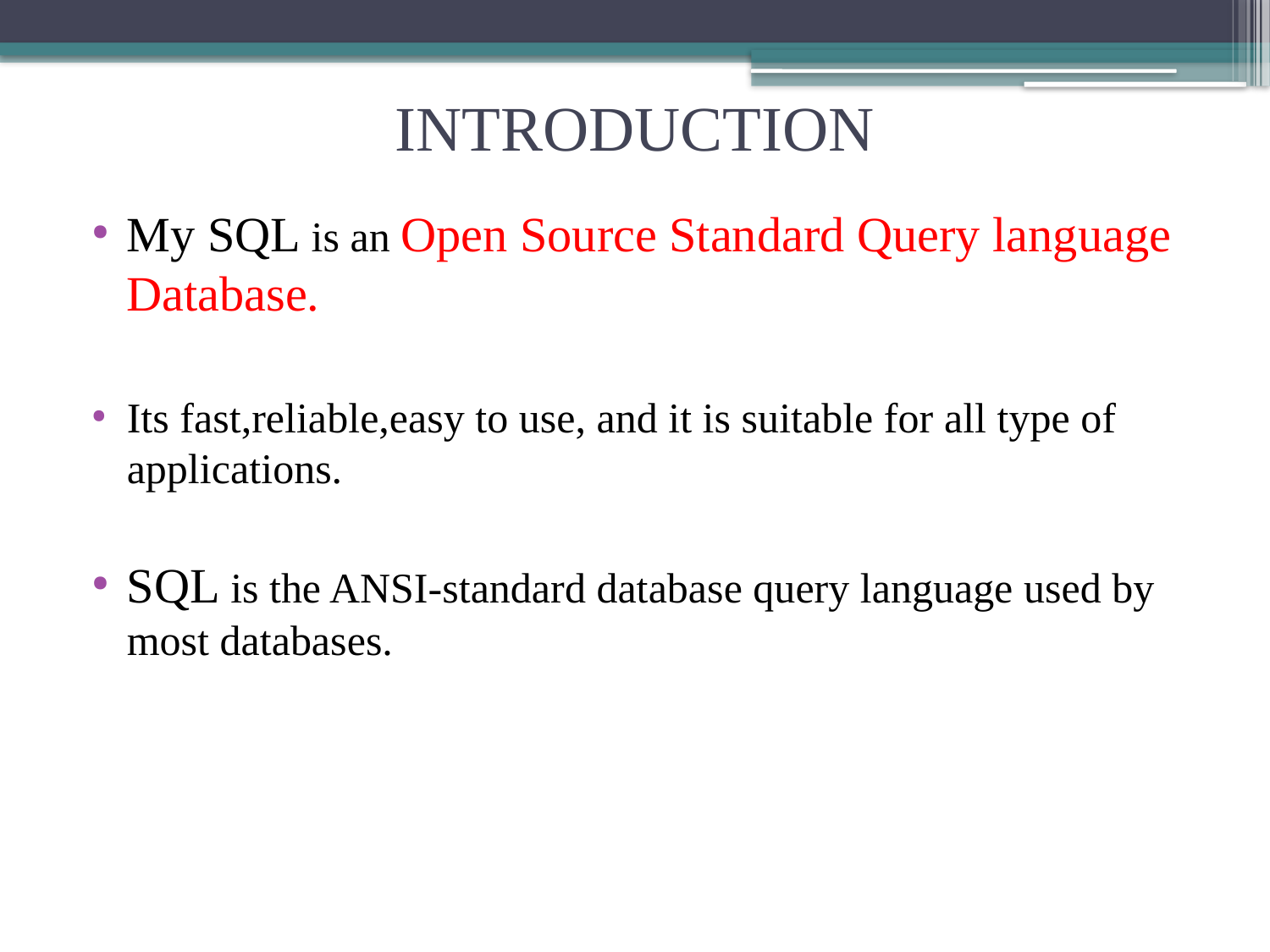

# INTRODUCTION
My SQL is an Open Source Standard Query language Database.

Its fast,reliable,easy to use, and it is suitable for all type of applications.

SQL is the ANSI-standard database query language used by most databases.